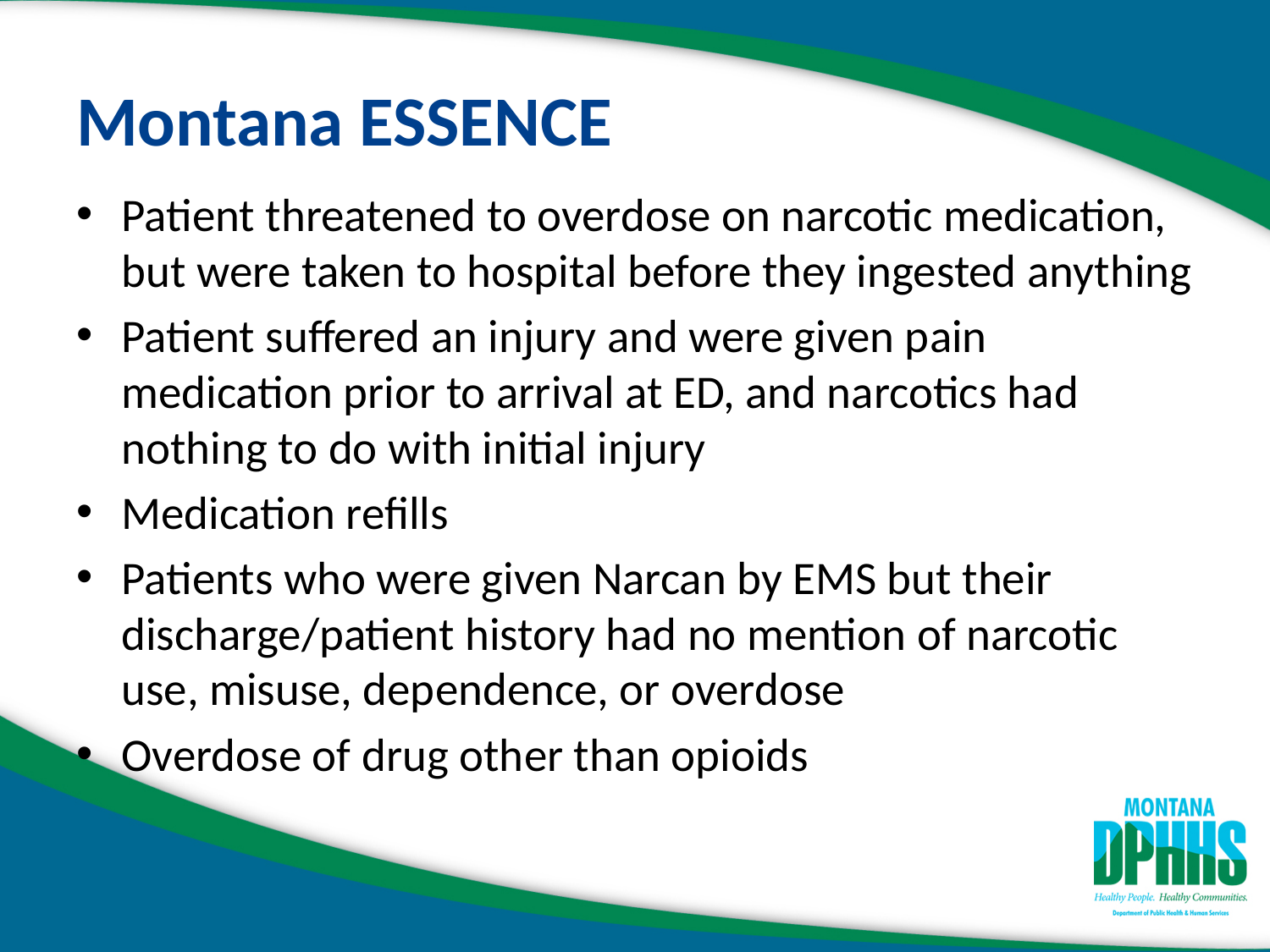

# Montana ESSENCE
Patient threatened to overdose on narcotic medication, but were taken to hospital before they ingested anything
Patient suffered an injury and were given pain medication prior to arrival at ED, and narcotics had nothing to do with initial injury
Medication refills
Patients who were given Narcan by EMS but their discharge/patient history had no mention of narcotic use, misuse, dependence, or overdose
Overdose of drug other than opioids